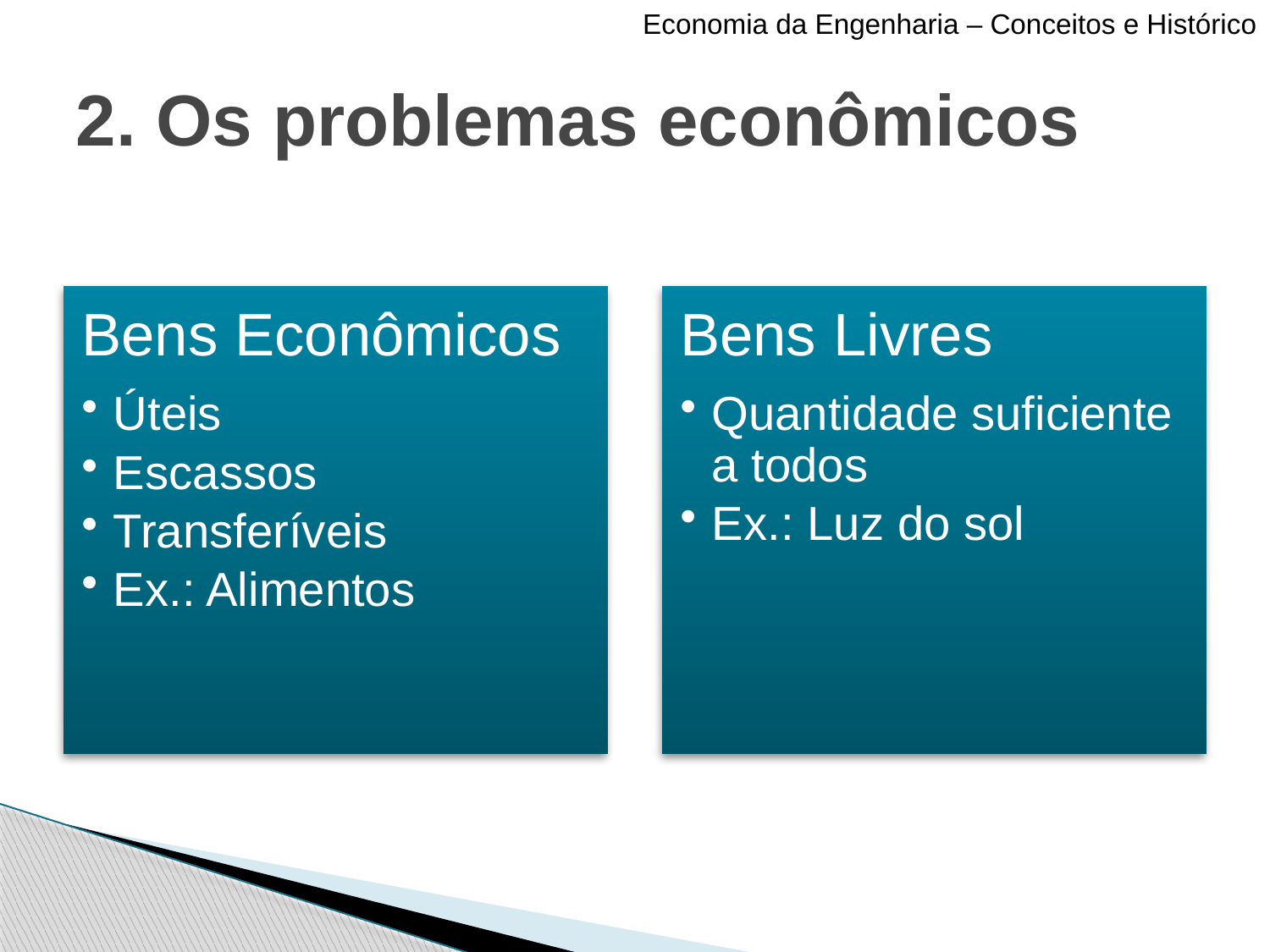

Economia da Engenharia – Conceitos e Histórico
# 2. Os problemas econômicos
Bens Econômicos
Úteis
Escassos
Transferíveis
Ex.: Alimentos
Bens Livres
Quantidade suficiente a todos
Ex.: Luz do sol